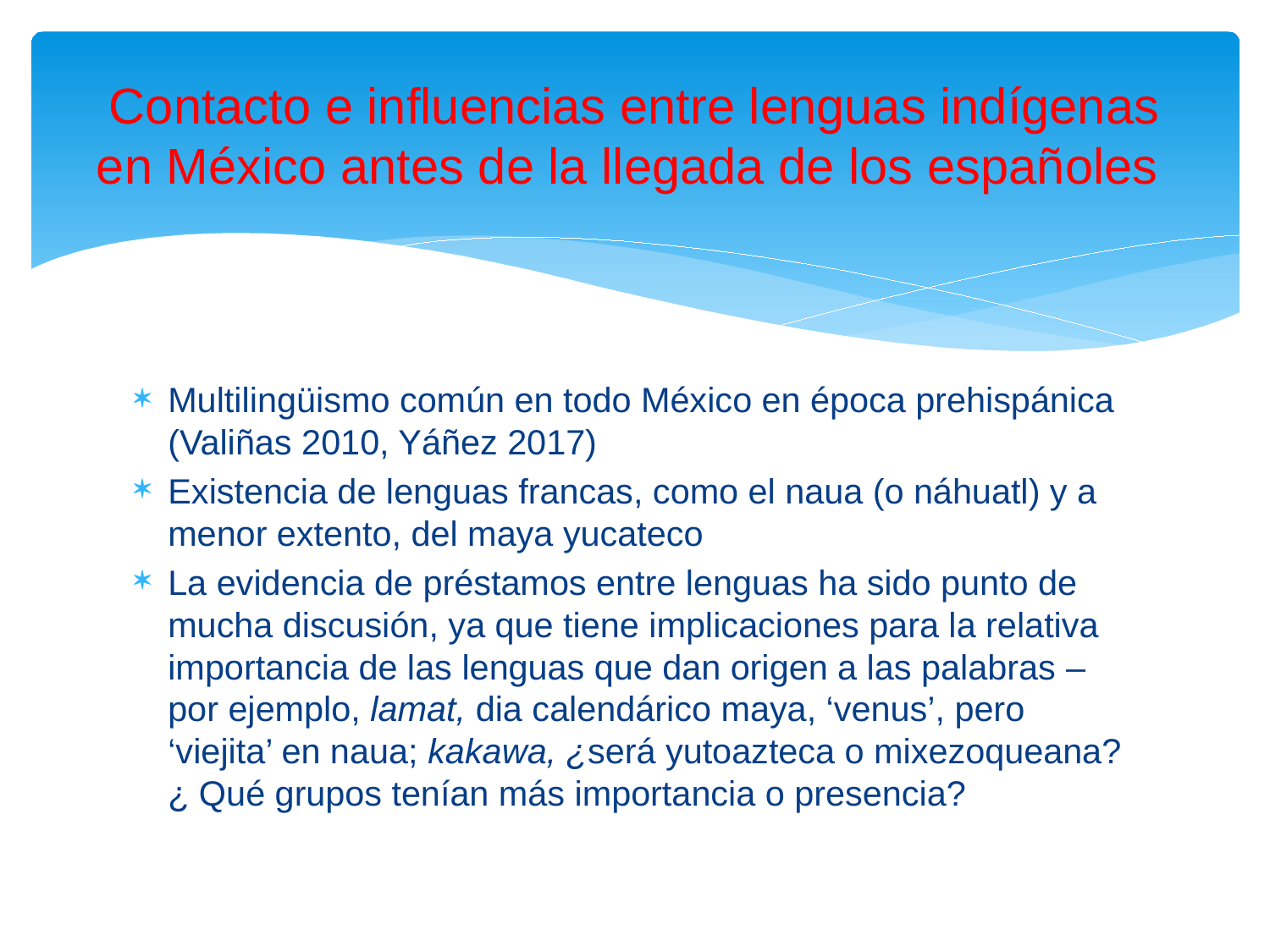

# Contacto e influencias entre lenguas indígenas en México antes de la llegada de los españoles
Multilingüismo común en todo México en época prehispánica (Valiñas 2010, Yáñez 2017)
Existencia de lenguas francas, como el naua (o náhuatl) y a menor extento, del maya yucateco
La evidencia de préstamos entre lenguas ha sido punto de mucha discusión, ya que tiene implicaciones para la relativa importancia de las lenguas que dan origen a las palabras – por ejemplo, lamat, dia calendárico maya, ‘venus’, pero ‘viejita’ en naua; kakawa, ¿será yutoazteca o mixezoqueana? ¿ Qué grupos tenían más importancia o presencia?